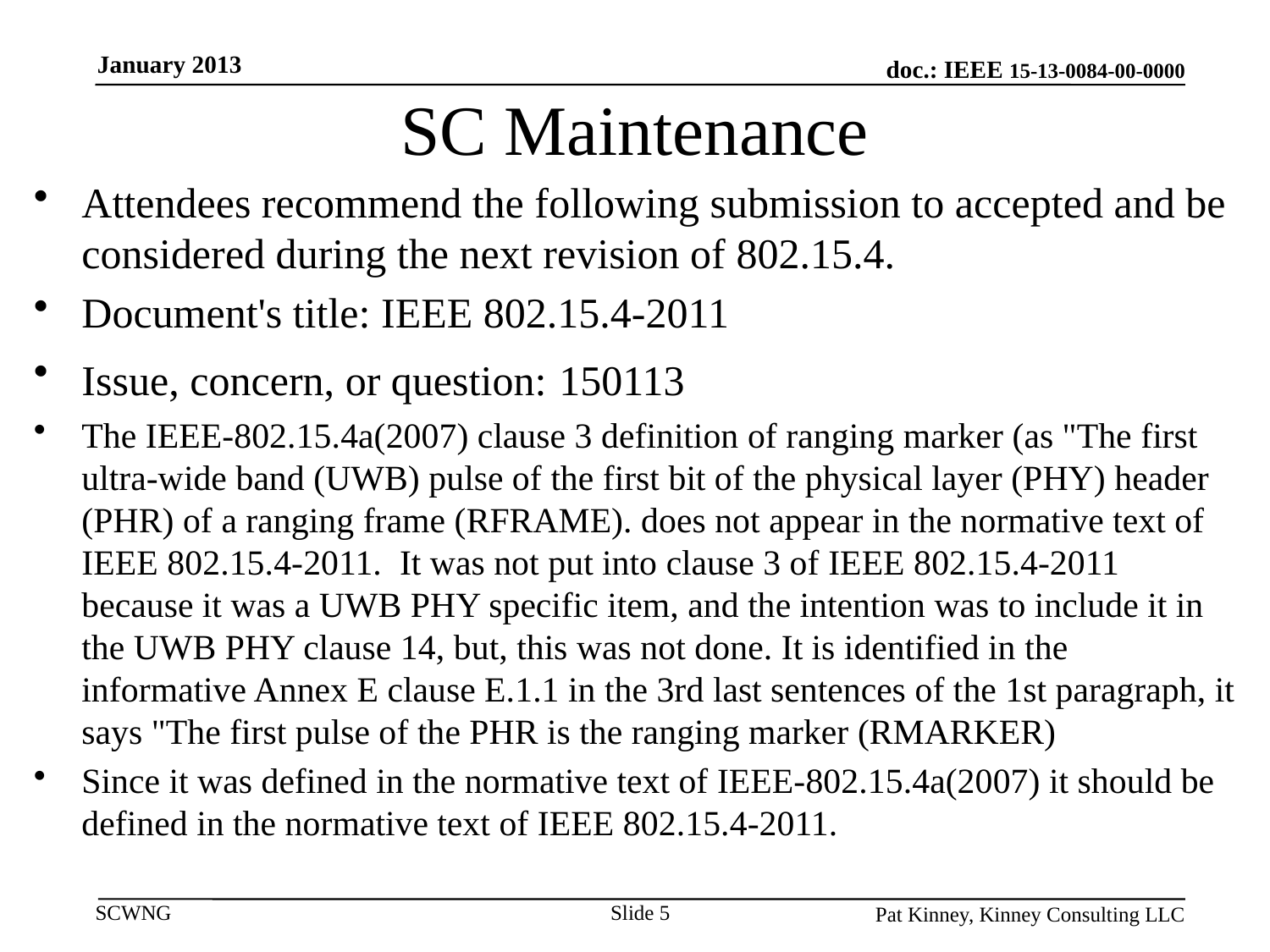

January 2013
# SC Maintenance
Attendees recommend the following submission to accepted and be considered during the next revision of 802.15.4.
Document's title: IEEE 802.15.4-2011
Issue, concern, or question: 150113
The IEEE-802.15.4a(2007) clause 3 definition of ranging marker (as "The first ultra-wide band (UWB) pulse of the first bit of the physical layer (PHY) header (PHR) of a ranging frame (RFRAME). does not appear in the normative text of IEEE 802.15.4-2011.  It was not put into clause 3 of IEEE 802.15.4-2011 because it was a UWB PHY specific item, and the intention was to include it in the UWB PHY clause 14, but, this was not done. It is identified in the informative Annex E clause E.1.1 in the 3rd last sentences of the 1st paragraph, it says "The first pulse of the PHR is the ranging marker (RMARKER)
Since it was defined in the normative text of IEEE-802.15.4a(2007) it should be defined in the normative text of IEEE 802.15.4-2011.
Slide 5
Pat Kinney, Kinney Consulting LLC